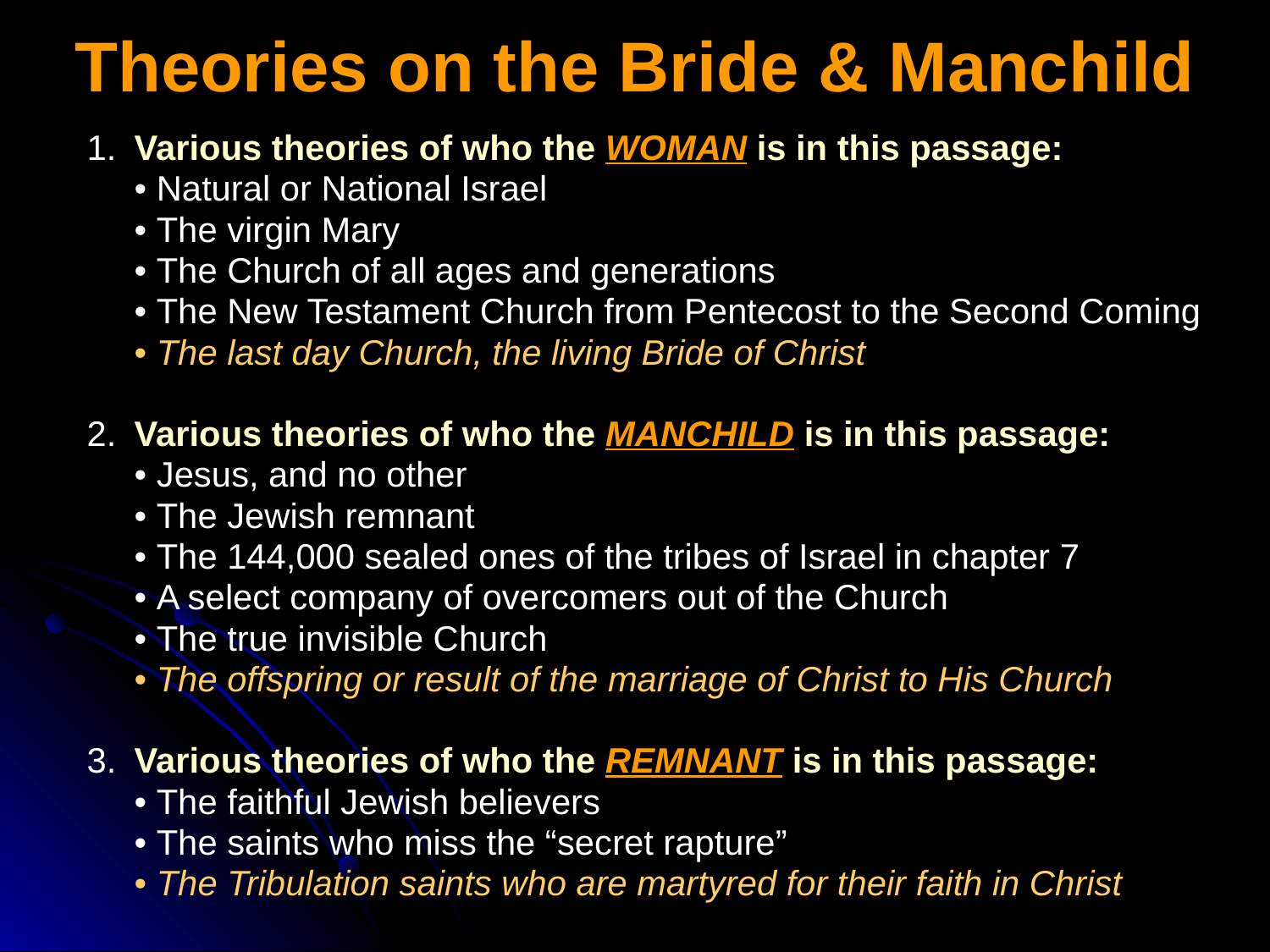

# Theories on the Bride & Manchild
1.	Various theories of who the WOMAN is in this passage:
	• Natural or National Israel
	• The virgin Mary
	• The Church of all ages and generations
	• The New Testament Church from Pentecost to the Second Coming
	• The last day Church, the living Bride of Christ

2.	Various theories of who the MANCHILD is in this passage:
	• Jesus, and no other
	• The Jewish remnant
	• The 144,000 sealed ones of the tribes of Israel in chapter 7
	• A select company of overcomers out of the Church
	• The true invisible Church
	• The offspring or result of the marriage of Christ to His Church

3.	Various theories of who the REMNANT is in this passage:
	• The faithful Jewish believers
	• The saints who miss the “secret rapture”
	• The Tribulation saints who are martyred for their faith in Christ